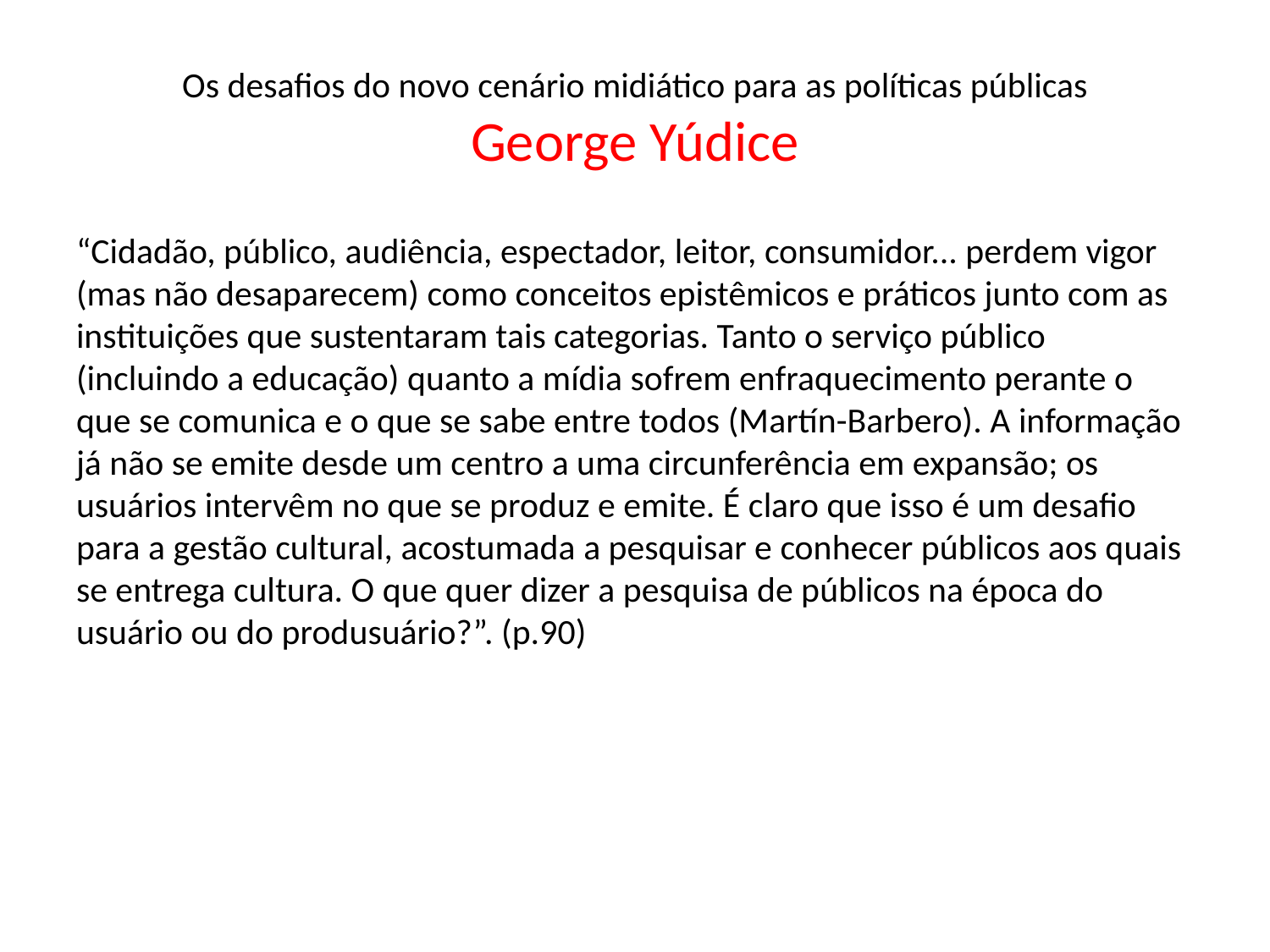

# Os desafios do novo cenário midiático para as políticas públicas George Yúdice
“Cidadão, público, audiência, espectador, leitor, consumidor... perdem vigor (mas não desaparecem) como conceitos epistêmicos e práticos junto com as instituições que sustentaram tais categorias. Tanto o serviço público (incluindo a educação) quanto a mídia sofrem enfraquecimento perante o que se comunica e o que se sabe entre todos (Martín-Barbero). A informação já não se emite desde um centro a uma circunferência em expansão; os usuários intervêm no que se produz e emite. É claro que isso é um desafio para a gestão cultural, acostumada a pesquisar e conhecer públicos aos quais se entrega cultura. O que quer dizer a pesquisa de públicos na época do usuário ou do produsuário?”. (p.90)